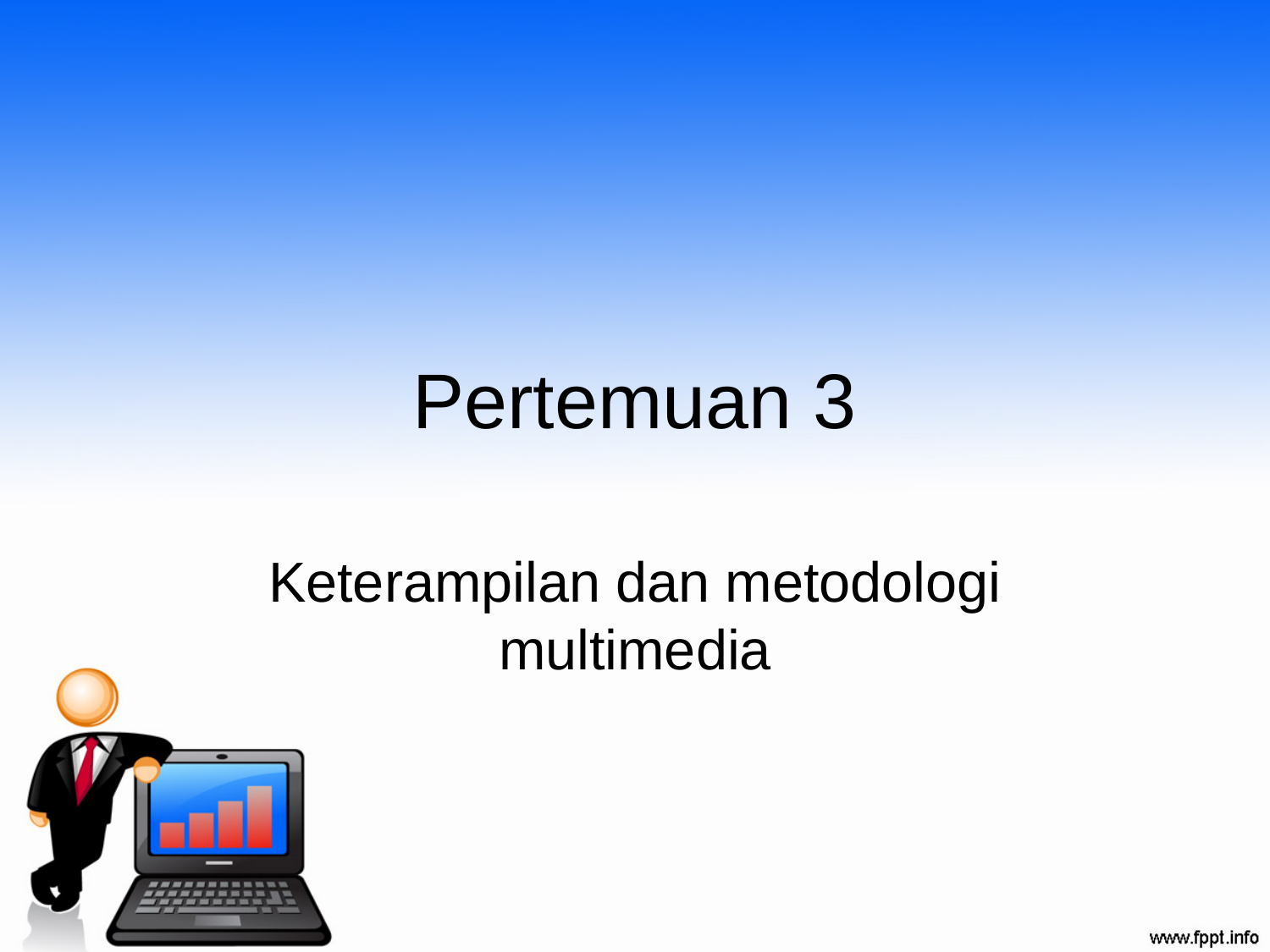

# Pertemuan 3
Keterampilan dan metodologi multimedia